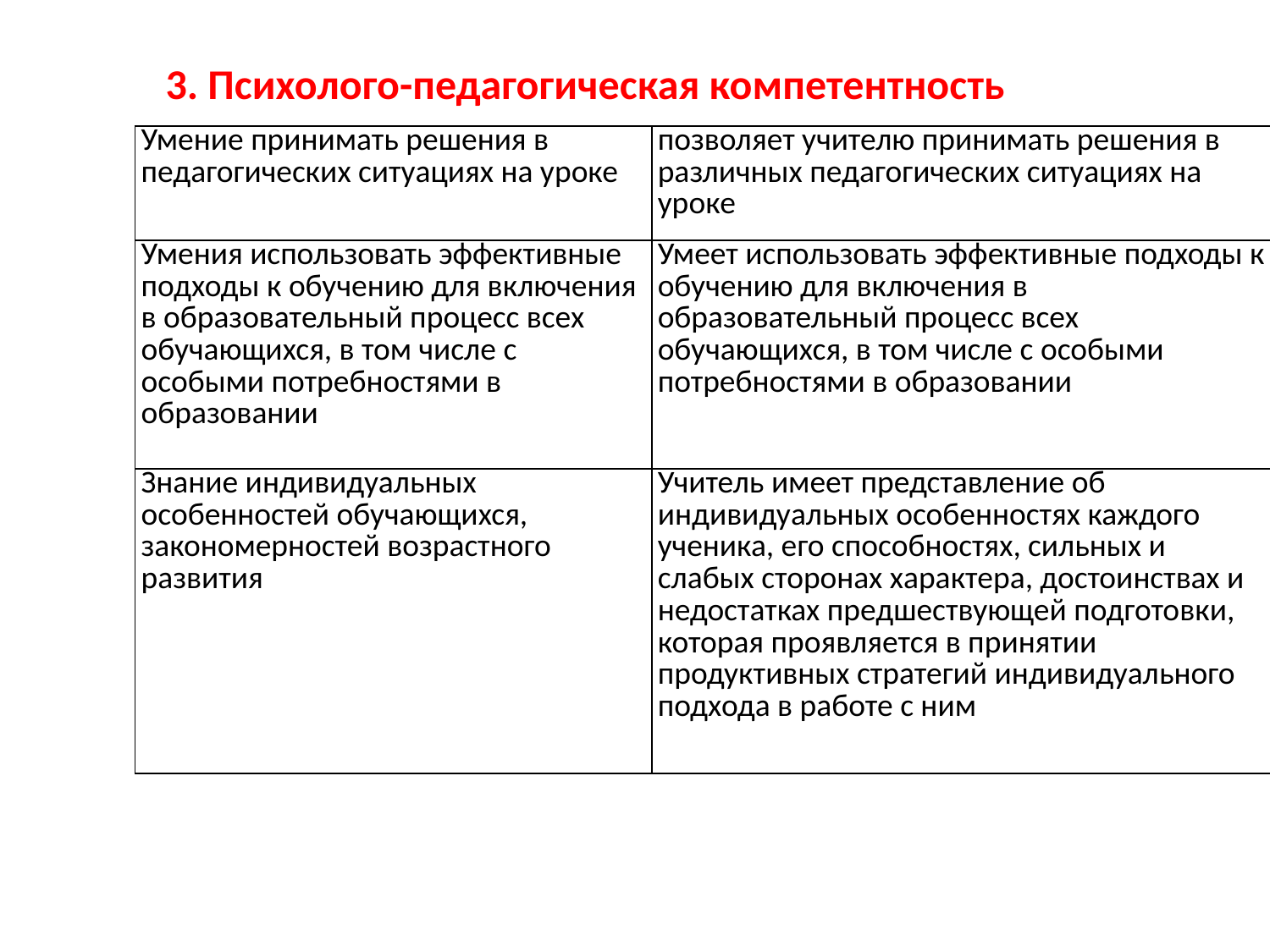

3. Психолого-педагогическая компетентность
| Умение принимать решения в педагогических ситуациях на уроке | позволяет учителю принимать решения в различных педагогических ситуациях на уроке |
| --- | --- |
| Умения использовать эффективные подходы к обучению для включения в образовательный процесс всех обучающихся, в том числе с особыми потребностями в образовании | Умеет использовать эффективные подходы к обучению для включения в образовательный процесс всех обучающихся, в том числе с особыми потребностями в образовании |
| Знание индивидуальных особенностей обучающихся, закономерностей возрастного развития | Учитель имеет представление об индивидуальных особенностях каждого ученика, его способностях, сильных и слабых сторонах характера, достоинствах и недостатках предшествующей подготовки, которая проявляется в принятии продуктивных стратегий индивидуального подхода в работе с ним |